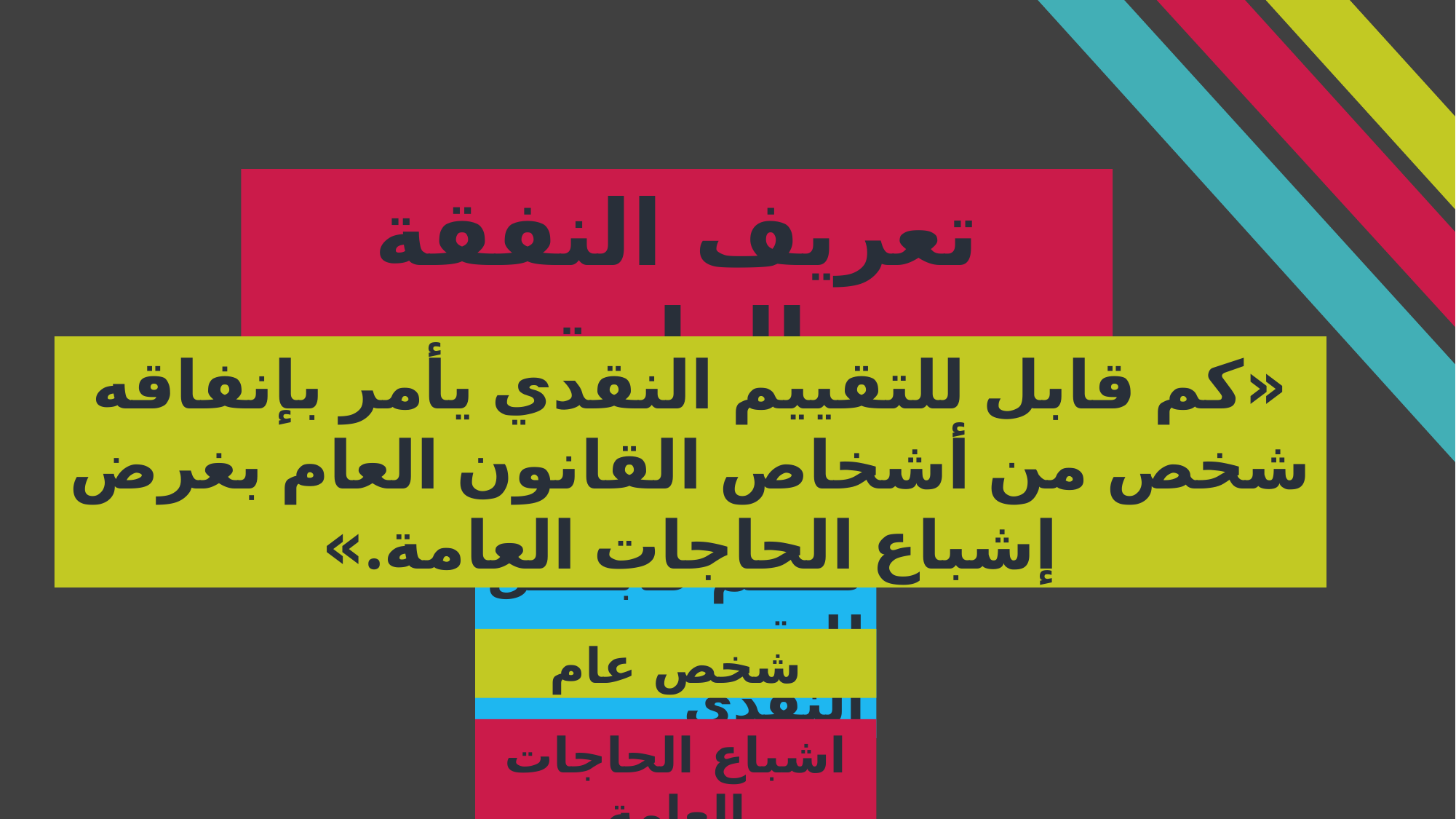

تعريف النفقة العامة
«كم قابل للتقييم النقدي يأمر بإنفاقه شخص من أشخاص القانون العام بغرض إشباع الحاجات العامة.»
كم قابل للتقييم النقدي
شخص عام
اشباع الحاجات العامة